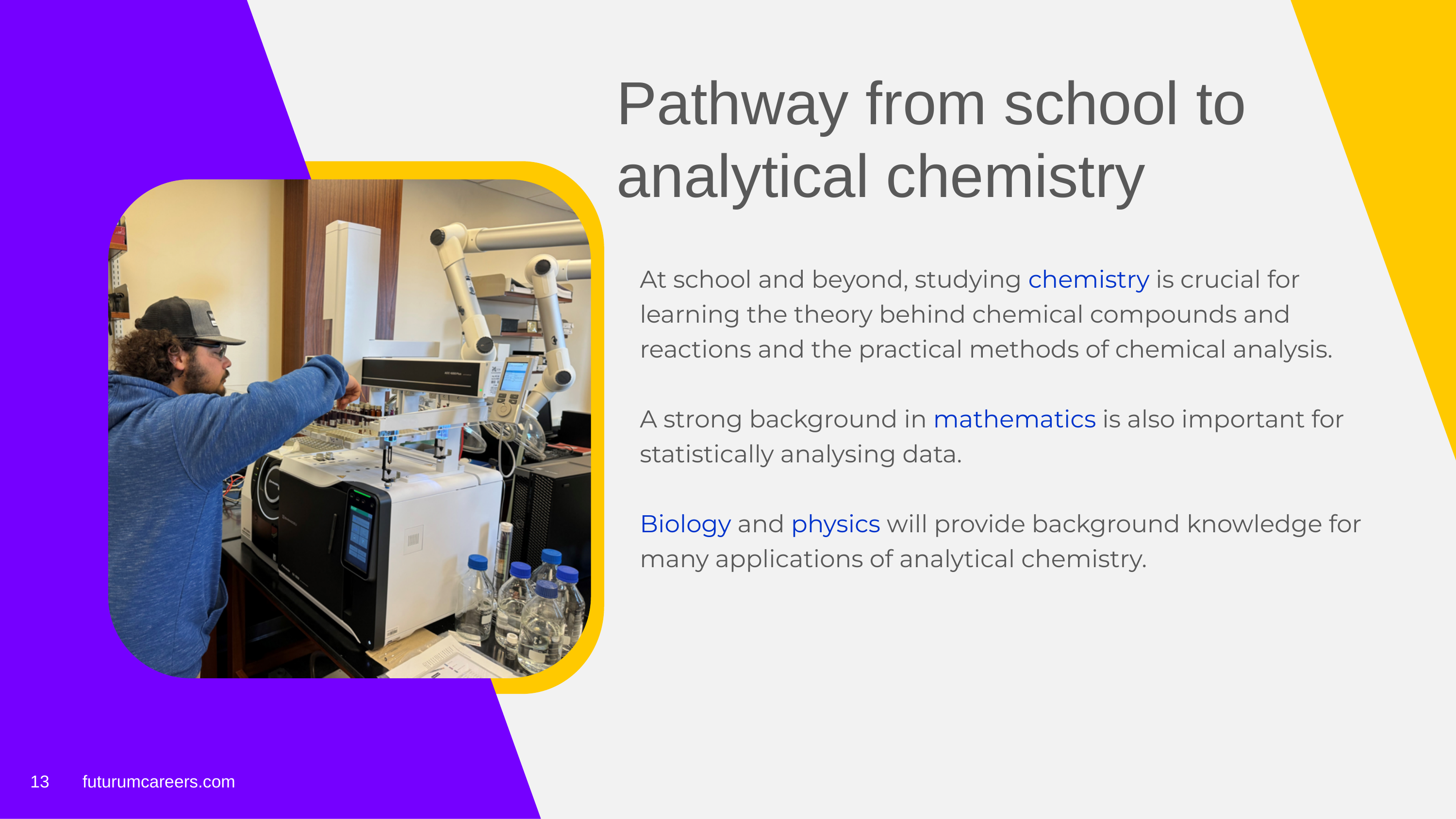

Pathway from school to analytical chemistry

At school and beyond, studying chemistry is crucial for learning the theory behind chemical compounds and reactions and the practical methods of chemical analysis.

A strong background in mathematics is also important for statistically analysing data.

Biology and physics will provide background knowledge for many applications of analytical chemistry.
13       futurumcareers.com